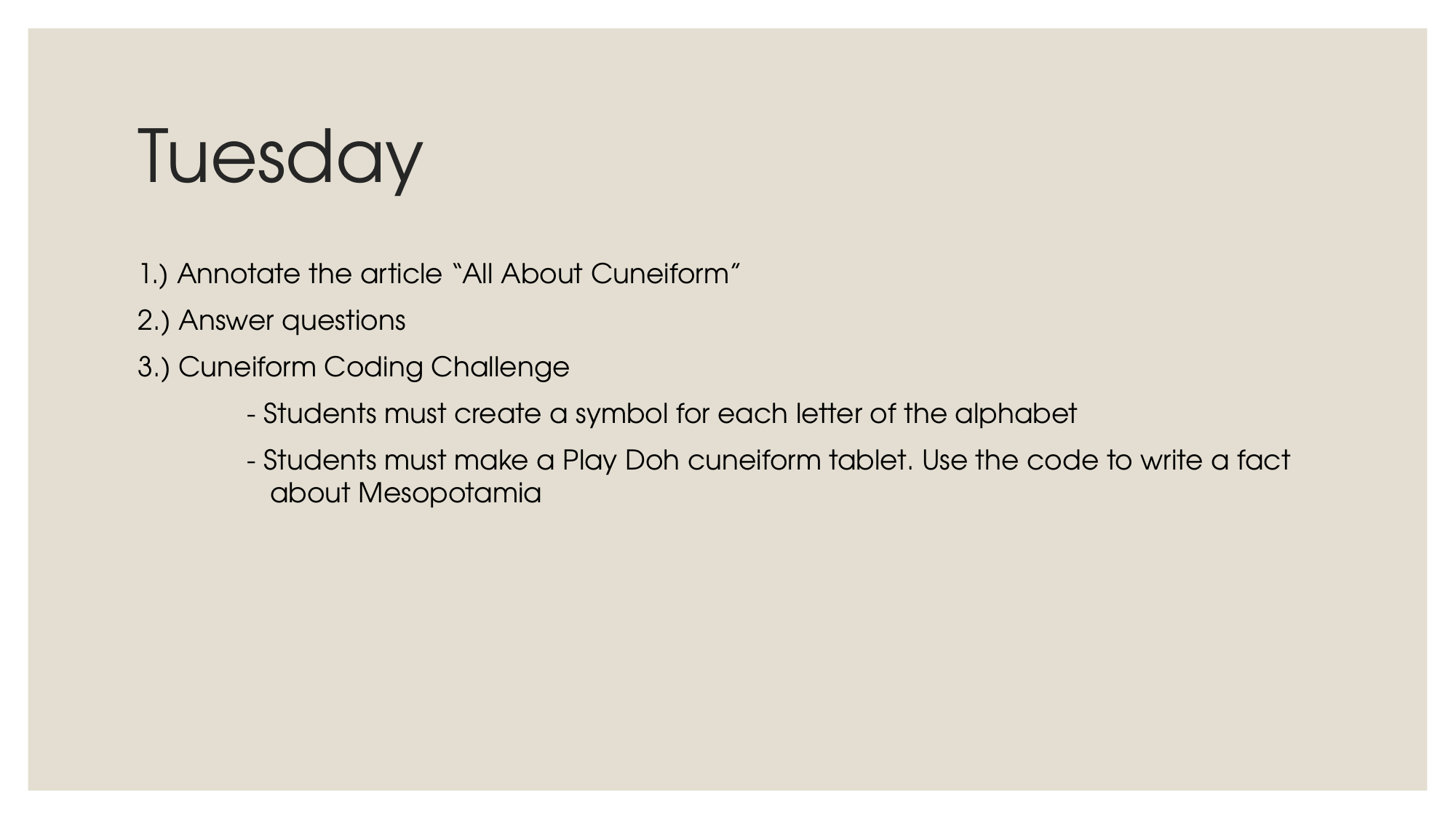

# Tuesday
1.) Annotate the article “All About Cuneiform”
2.) Answer questions
3.) Cuneiform Coding Challenge
	- Students must create a symbol for each letter of the alphabet
	- Students must make a Play Doh cuneiform tablet. Use the code to write a fact 	   about Mesopotamia